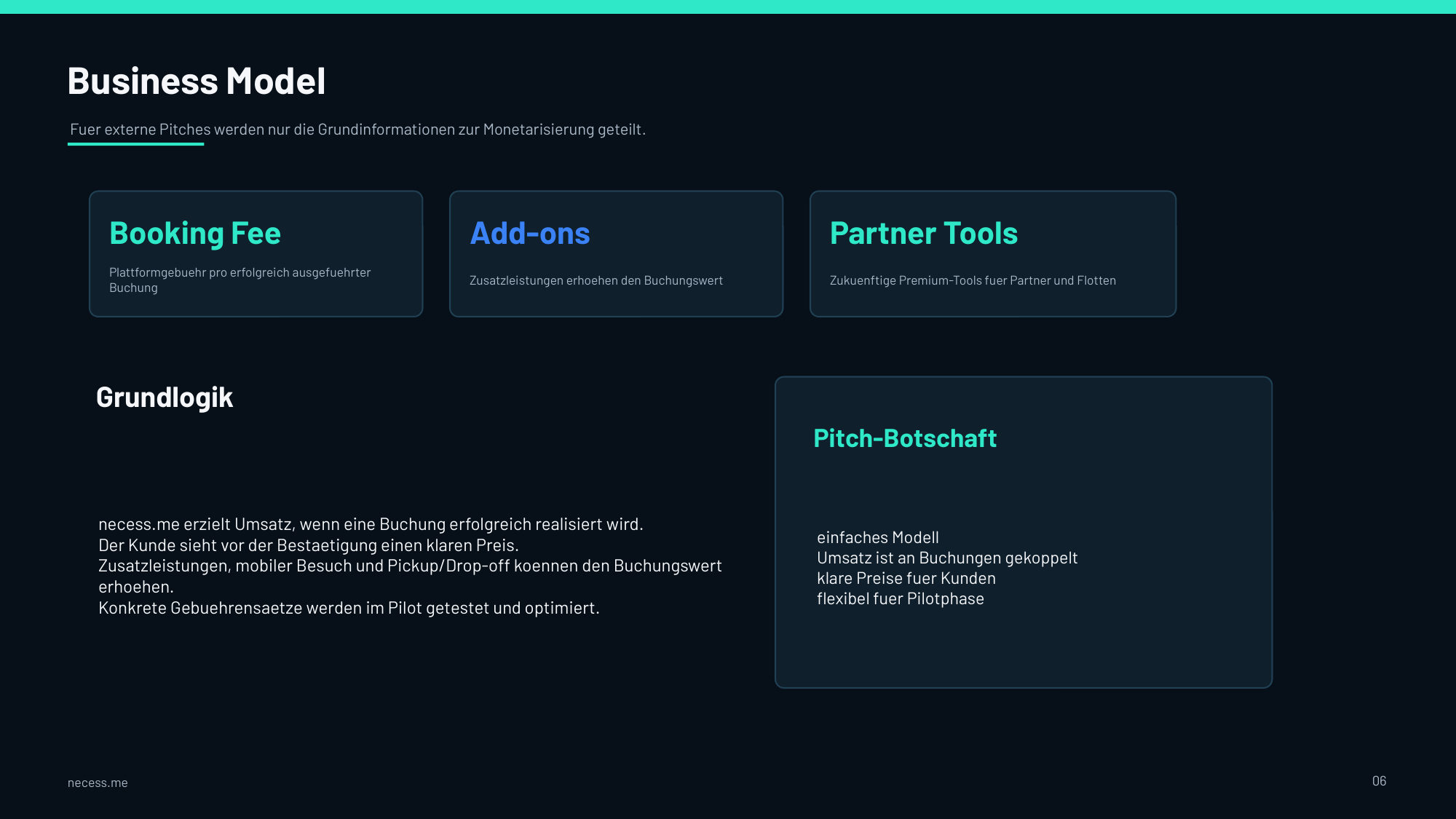

Business Model
Fuer externe Pitches werden nur die Grundinformationen zur Monetarisierung geteilt.

Booking Fee
Add-ons
Partner Tools
Plattformgebuehr pro erfolgreich ausgefuehrter Buchung
Zusatzleistungen erhoehen den Buchungswert
Zukuenftige Premium-Tools fuer Partner und Flotten
Grundlogik

Pitch-Botschaft
necess.me erzielt Umsatz, wenn eine Buchung erfolgreich realisiert wird.
Der Kunde sieht vor der Bestaetigung einen klaren Preis.
Zusatzleistungen, mobiler Besuch und Pickup/Drop-off koennen den Buchungswert erhoehen.
Konkrete Gebuehrensaetze werden im Pilot getestet und optimiert.
einfaches Modell
Umsatz ist an Buchungen gekoppelt
klare Preise fuer Kunden
flexibel fuer Pilotphase
06
necess.me